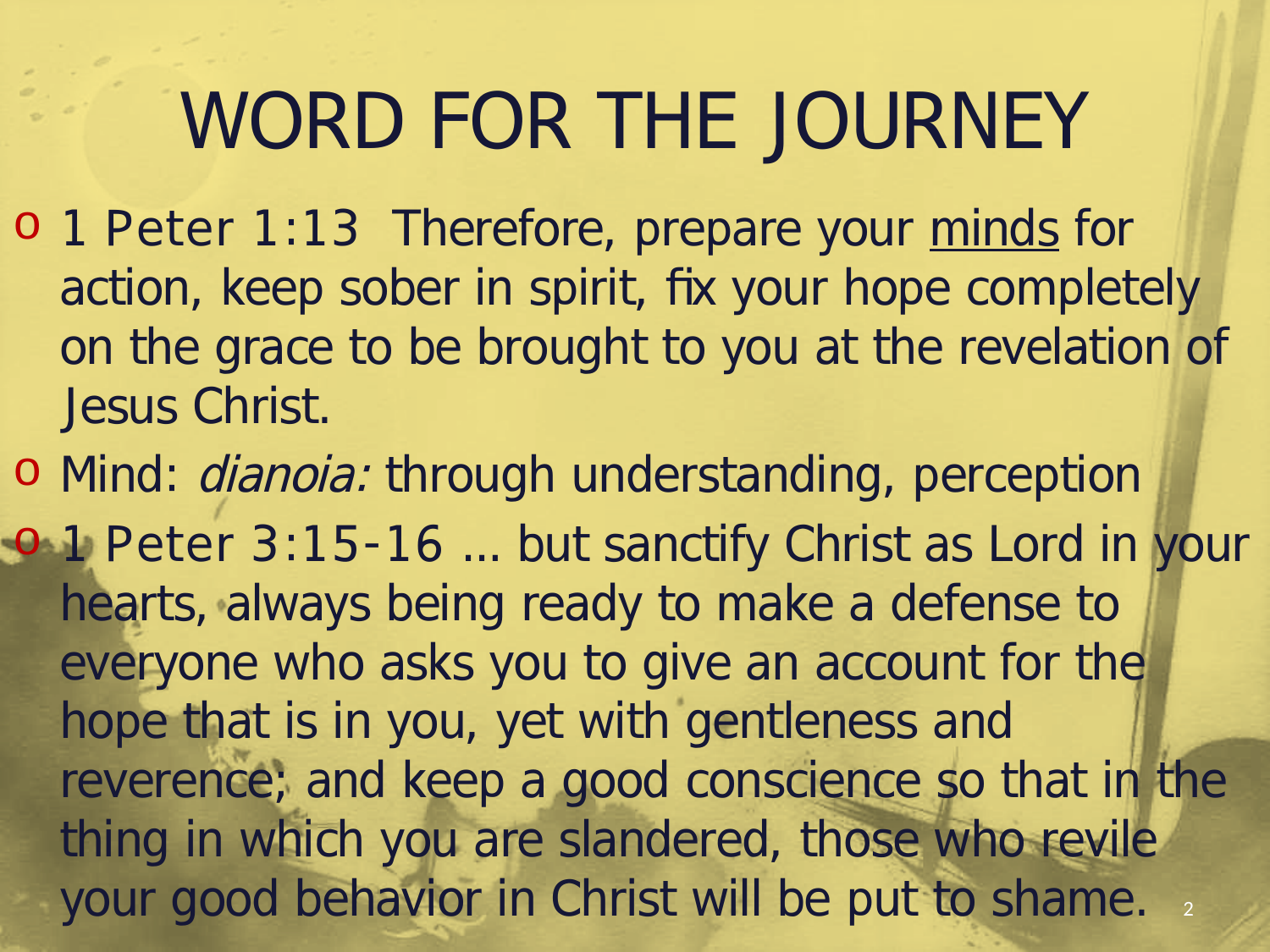

# WORD FOR THE JOURNEY
1 Peter 1:13  Therefore, prepare your minds for action, keep sober in spirit, fix your hope completely on the grace to be brought to you at the revelation of Jesus Christ.
Mind: dianoia: through understanding, perception
1 Peter 3:15-16 … but sanctify Christ as Lord in your hearts, always being ready to make a defense to everyone who asks you to give an account for the hope that is in you, yet with gentleness and reverence; and keep a good conscience so that in the thing in which you are slandered, those who revile your good behavior in Christ will be put to shame.

2